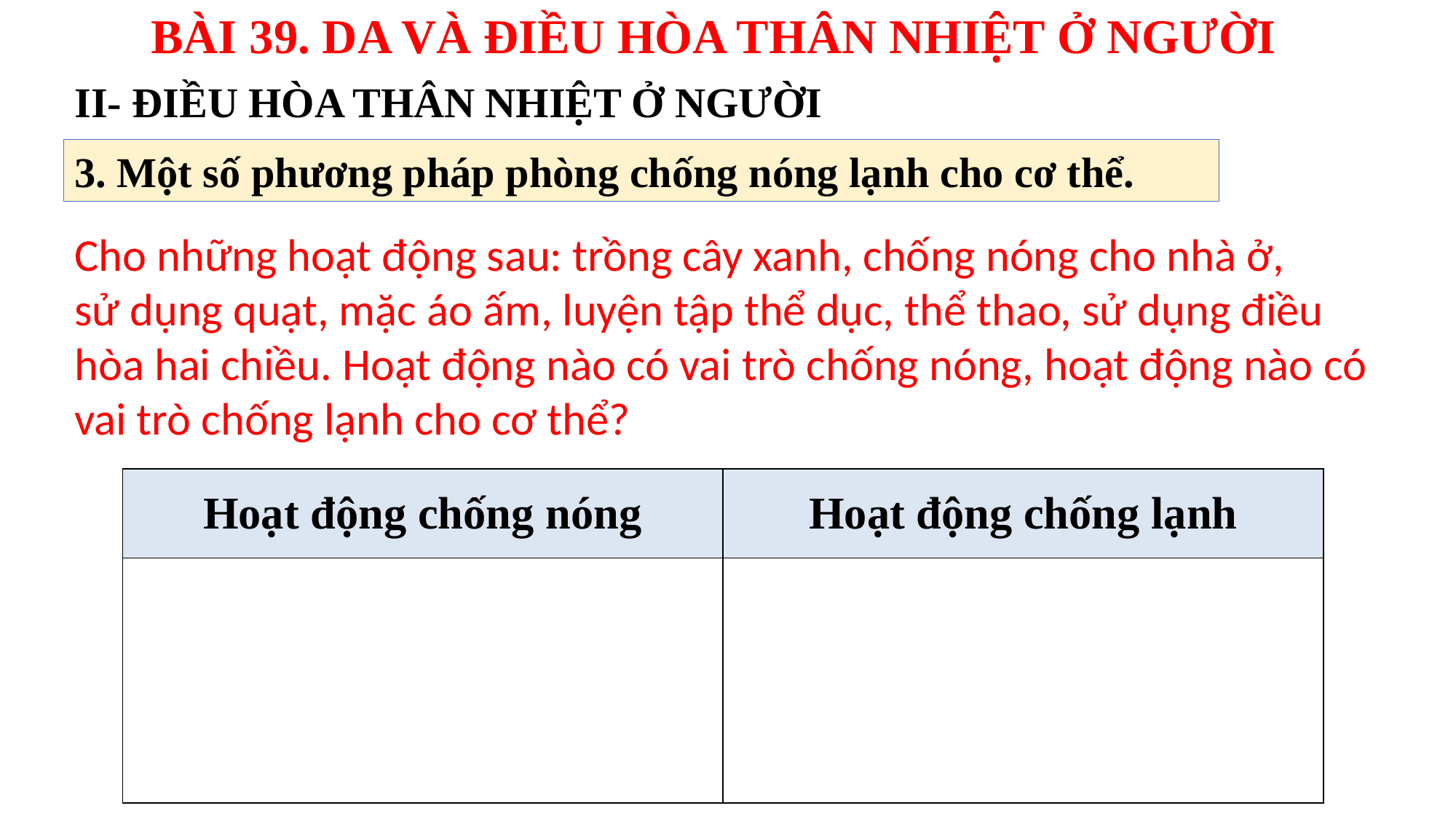

BÀI 39. DA VÀ ĐIỀU HÒA THÂN NHIỆT Ở NGƯỜI
II- ĐIỀU HÒA THÂN NHIỆT Ở NGƯỜI
3. Một số phương pháp phòng chống nóng lạnh cho cơ thể.
Cho những hoạt động sau: trồng cây xanh, chống nóng cho nhà ở,
sử dụng quạt, mặc áo ấm, luyện tập thể dục, thể thao, sử dụng điều hòa hai chiều. Hoạt động nào có vai trò chống nóng, hoạt động nào có vai trò chống lạnh cho cơ thể?
trồng cây xanh
chống nóng cho nhà ở
sử dụng quạt
mặc áo ấm
luyện tập thể dục, thể thao
luyện tập thể dục, thể thao
sử dụng điều hòa
sử dụng điều hòa
hai chiều
hai chiều
| Hoạt động chống nóng | Hoạt động chống lạnh |
| --- | --- |
|  |  |